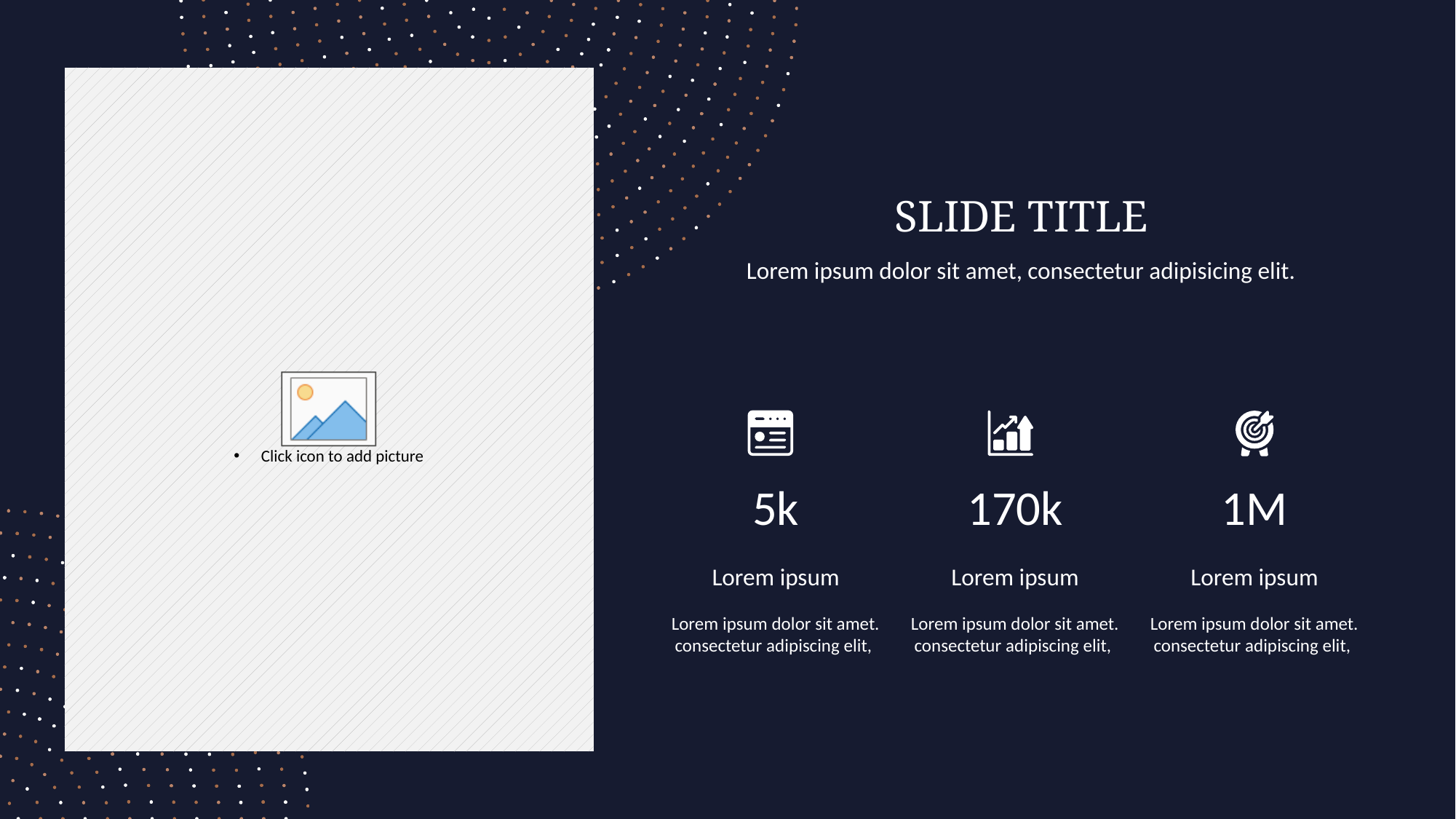

SLIDE TITLE
Lorem ipsum dolor sit amet, consectetur adipisicing elit.

5k
170k
1M
Lorem ipsum
Lorem ipsum
Lorem ipsum
Lorem ipsum dolor sit amet. consectetur adipiscing elit,
Lorem ipsum dolor sit amet. consectetur adipiscing elit,
Lorem ipsum dolor sit amet. consectetur adipiscing elit,